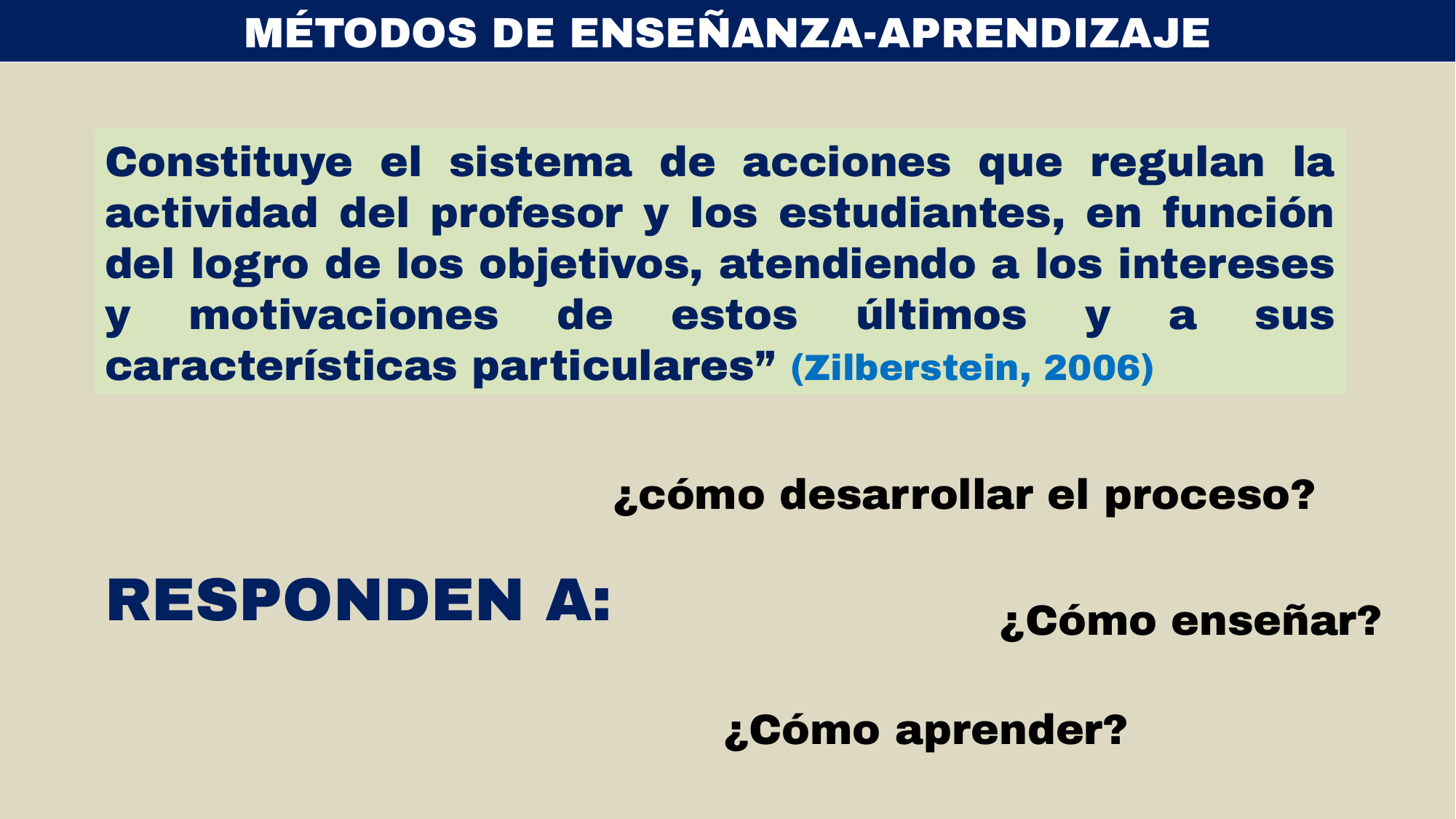

MÉTODOS DE ENSEÑANZA-APRENDIZAJE

Constituye el sistema de acciones que regulan la actividad del profesor y los estudiantes, en función del logro de los objetivos, atendiendo a los intereses y motivaciones de estos últimos y a sus características particulares” (Zilberstein, 2006)
¿cómo desarrollar el proceso?
RESPONDEN A:
¿Cómo enseñar?
¿Cómo aprender?